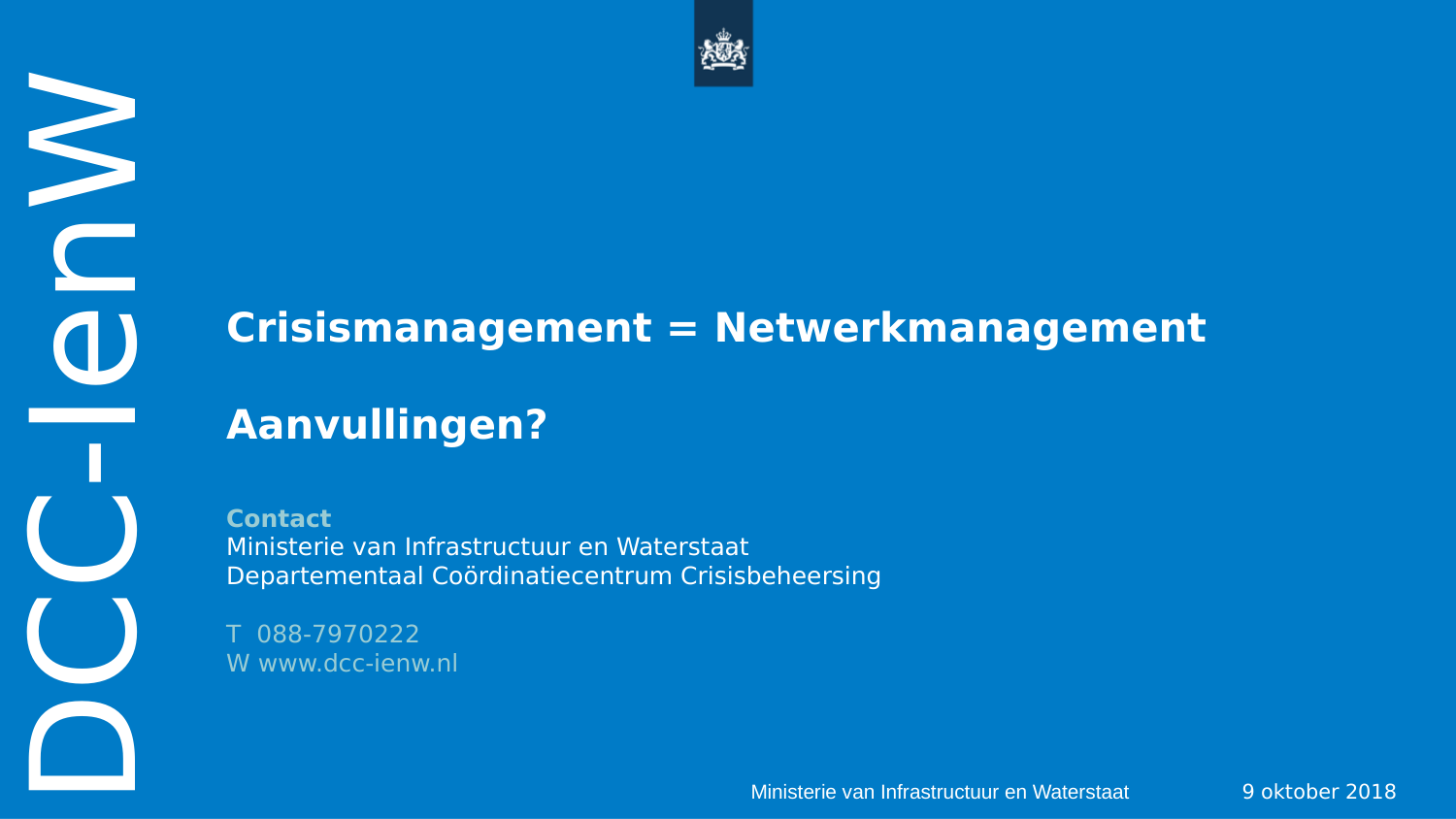

DCC-IenW
Crisismanagement = Netwerkmanagement

Aanvullingen?
Contact
Ministerie van Infrastructuur en Waterstaat
Departementaal Coördinatiecentrum Crisisbeheersing

T  088-7970222
W www.dcc-ienw.nl
Ministerie van Infrastructuur en Waterstaat
22
9 oktober 2018